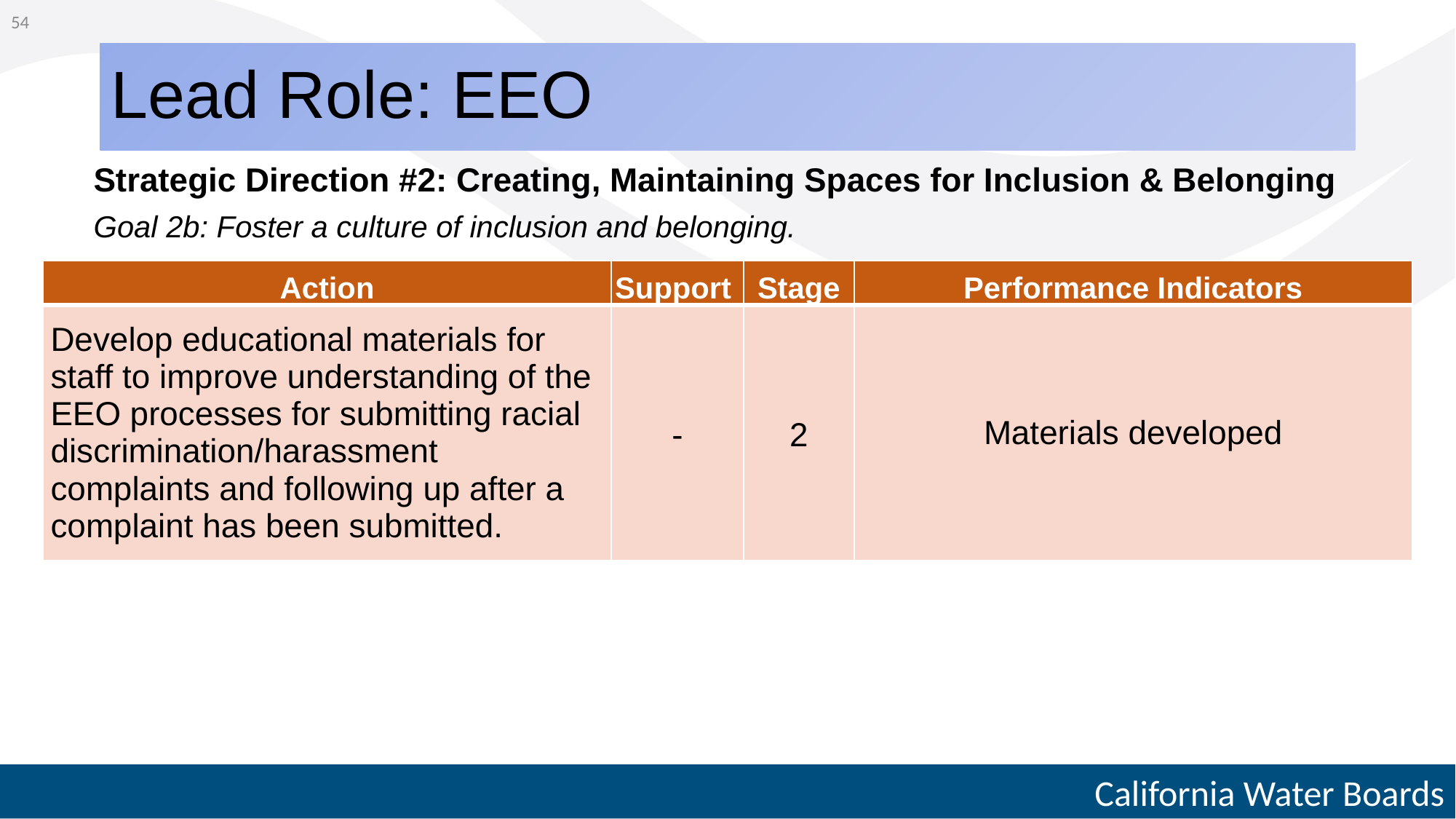

54
# Lead Role: EEO
Strategic Direction #2: Creating, Maintaining Spaces for Inclusion & Belonging
Goal 2b: Foster a culture of inclusion and belonging.
| Action | Support | Stage | Performance Indicators |
| --- | --- | --- | --- |
| Develop educational materials for staff to improve understanding of the EEO processes for submitting racial discrimination/harassment complaints and following up after a complaint has been submitted. | - | 2 | Materials developed |